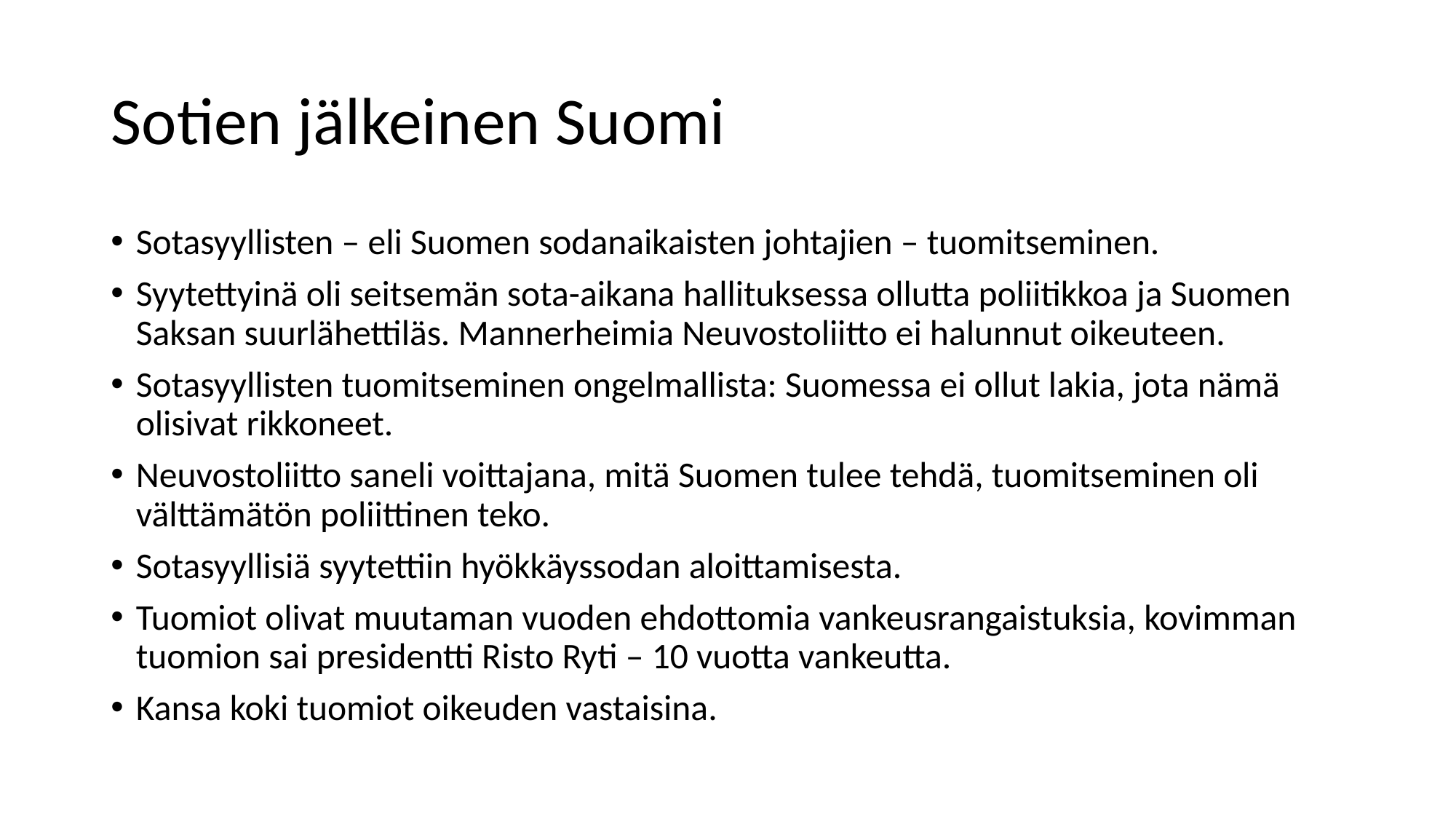

# Sotien jälkeinen Suomi
Sotasyyllisten – eli Suomen sodanaikaisten johtajien – tuomitseminen.
Syytettyinä oli seitsemän sota-aikana hallituksessa ollutta poliitikkoa ja Suomen Saksan suurlähettiläs. Mannerheimia Neuvostoliitto ei halunnut oikeuteen.
Sotasyyllisten tuomitseminen ongelmallista: Suomessa ei ollut lakia, jota nämä olisivat rikkoneet.
Neuvostoliitto saneli voittajana, mitä Suomen tulee tehdä, tuomitseminen oli välttämätön poliittinen teko.
Sotasyyllisiä syytettiin hyökkäyssodan aloittamisesta.
Tuomiot olivat muutaman vuoden ehdottomia vankeusrangaistuksia, kovimman tuomion sai presidentti Risto Ryti – 10 vuotta vankeutta.
Kansa koki tuomiot oikeuden vastaisina.